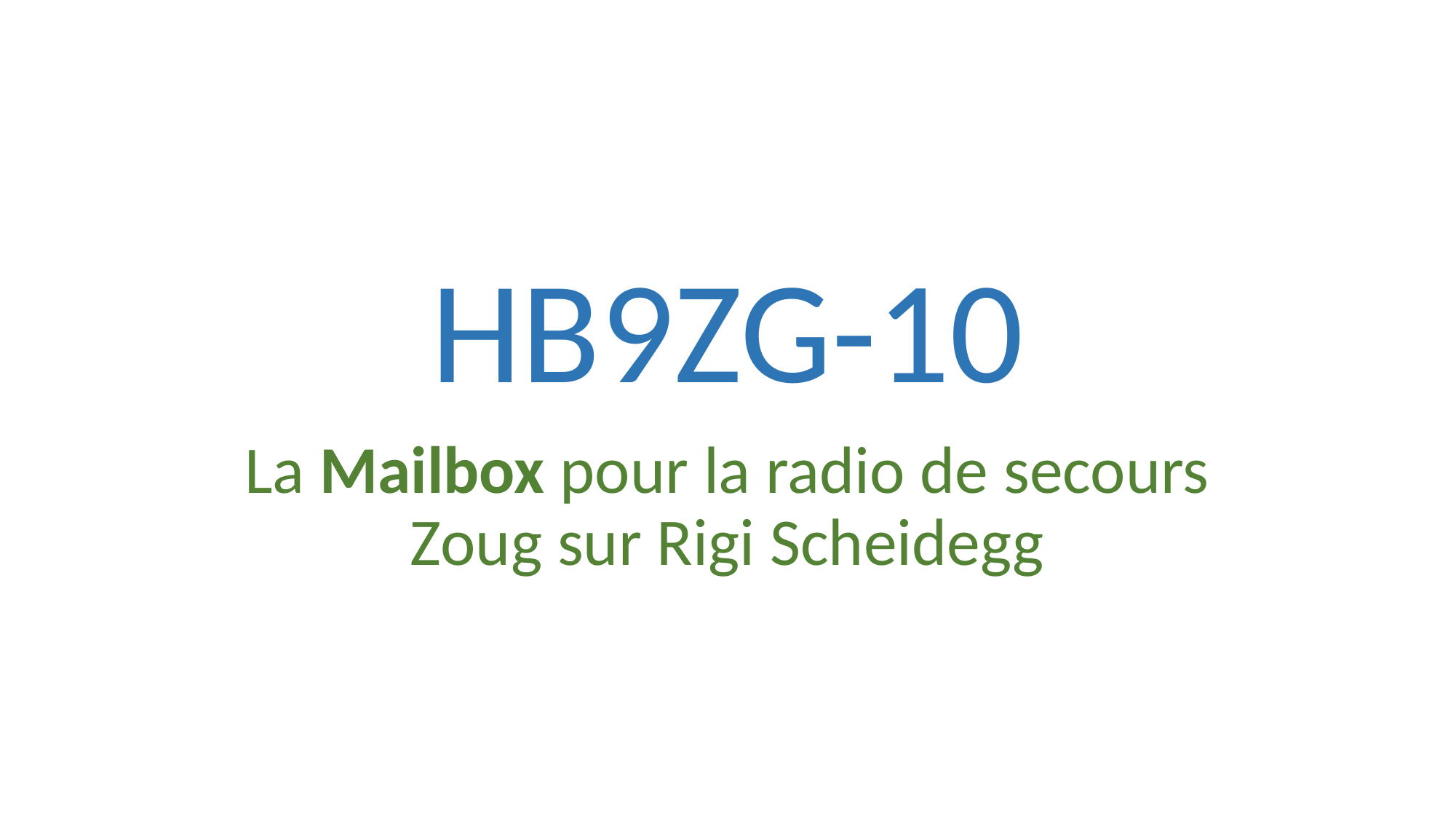

# HB9ZG-10
La Mailbox pour la radio de secours Zoug sur Rigi Scheidegg